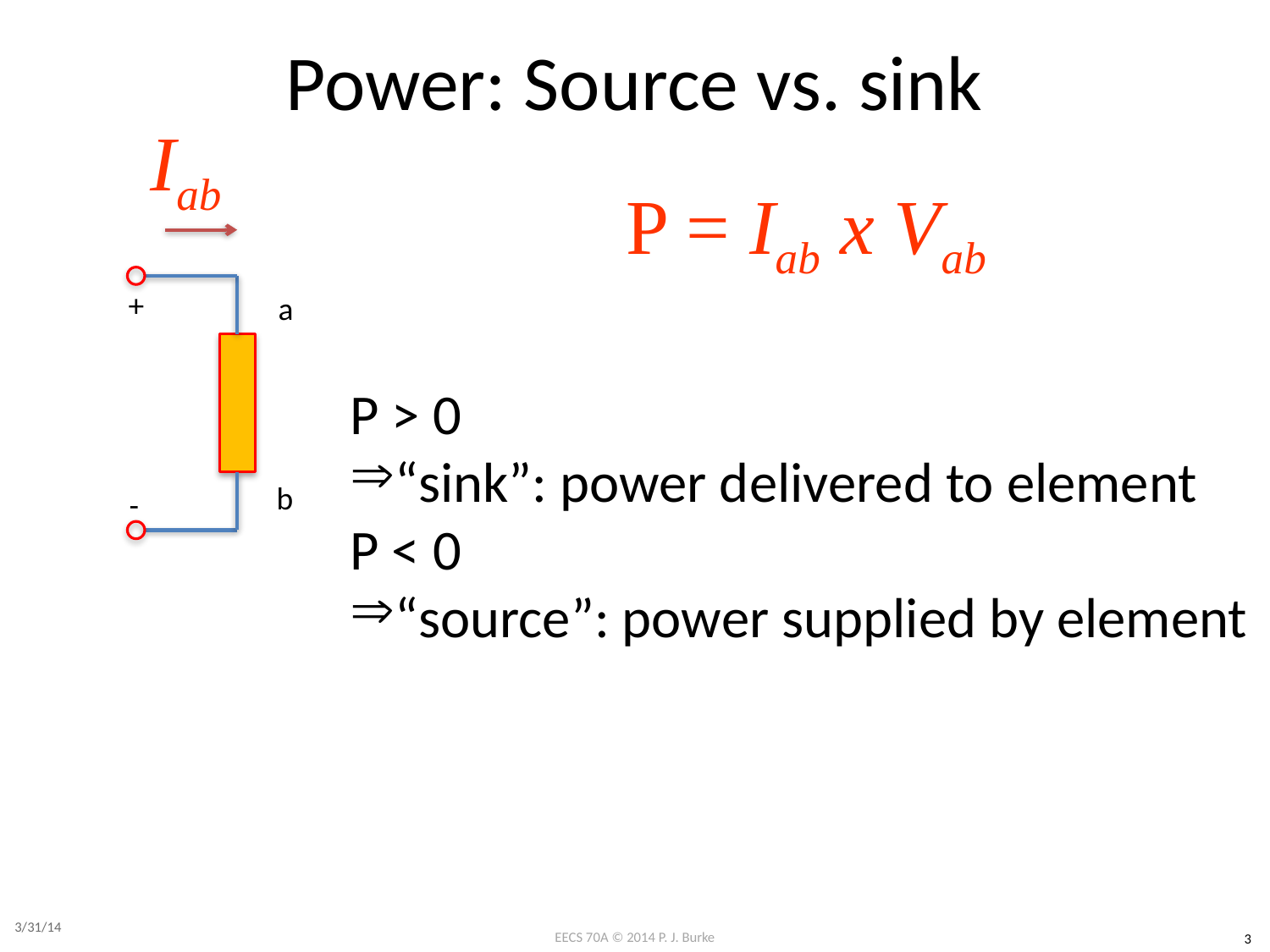

# Power: Source vs. sink
Iab
P = Iab x Vab

+
a

P > 0
“sink”: power delivered to element
P < 0
“source”: power supplied by element
b
-

3/31/14